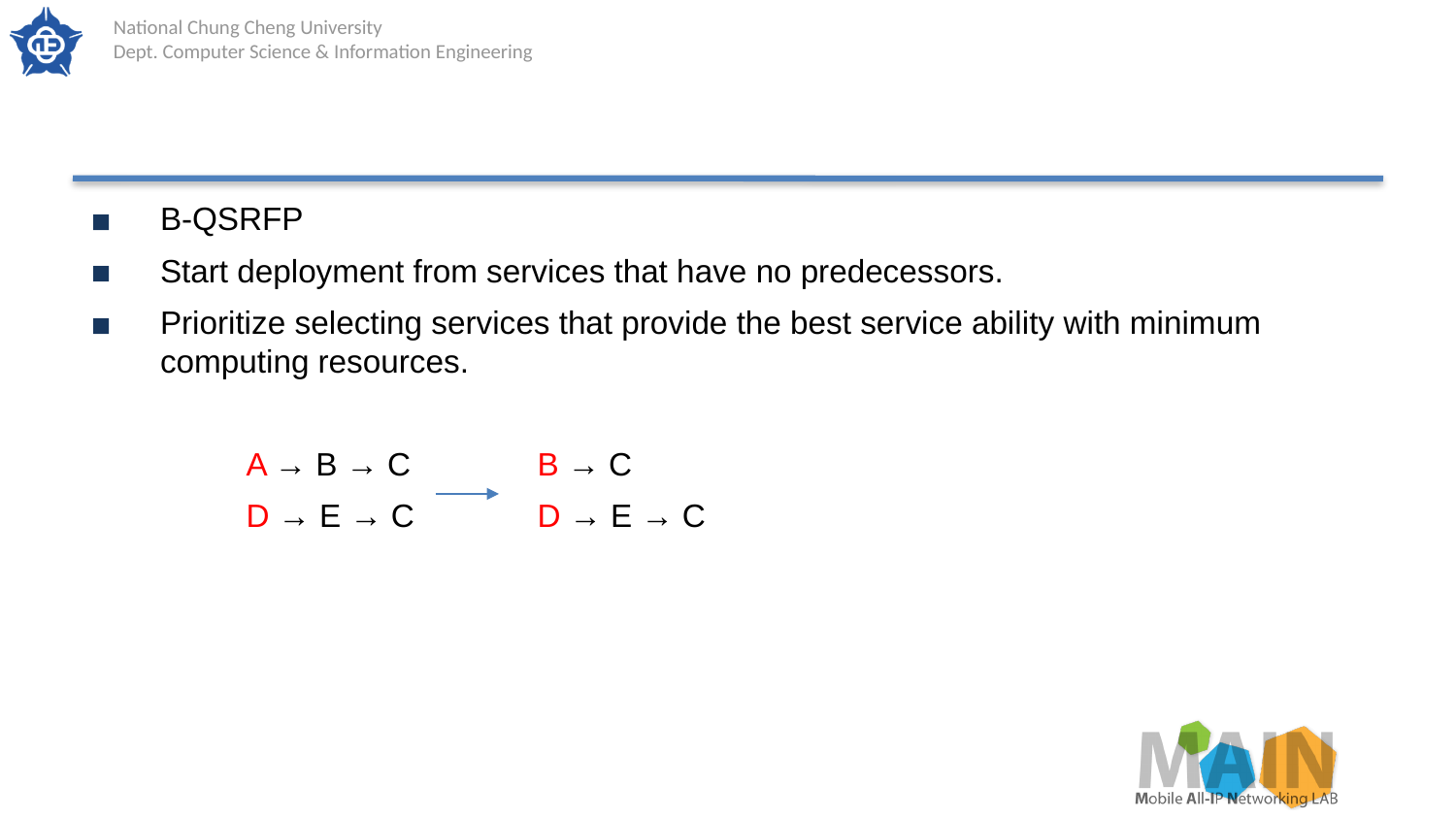

#
B-QSRFP
Start deployment from services that have no predecessors.
Prioritize selecting services that provide the best service ability with minimum computing resources.

	 A → B → C  	 B → C
	 D → E → C 	 D → E → C